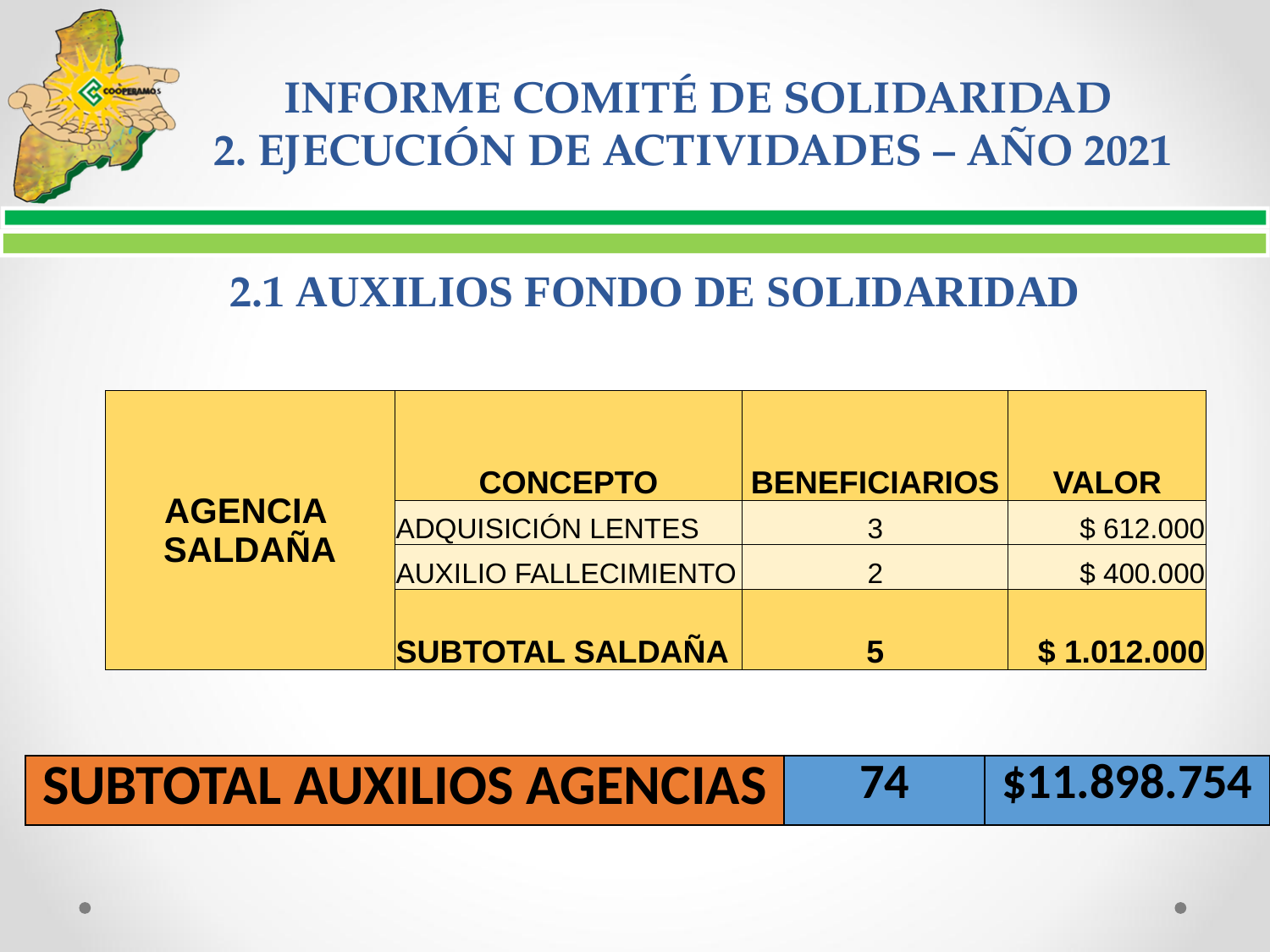

# INFORME COMITÉ DE SOLIDARIDAD 2. EJECUCIÓN DE ACTIVIDADES – AÑO 2021
2.1 AUXILIOS FONDO DE SOLIDARIDAD
| AGENCIA SALDAÑA | CONCEPTO | BENEFICIARIOS | VALOR |
| --- | --- | --- | --- |
|  | ADQUISICIÓN LENTES | 3 | $ 612.000 |
|  | AUXILIO FALLECIMIENTO | 2 | $ 400.000 |
|  | SUBTOTAL SALDAÑA | 5 | $ 1.012.000 |
| SUBTOTAL AUXILIOS AGENCIAS | 74 | $11.898.754 |
| --- | --- | --- |